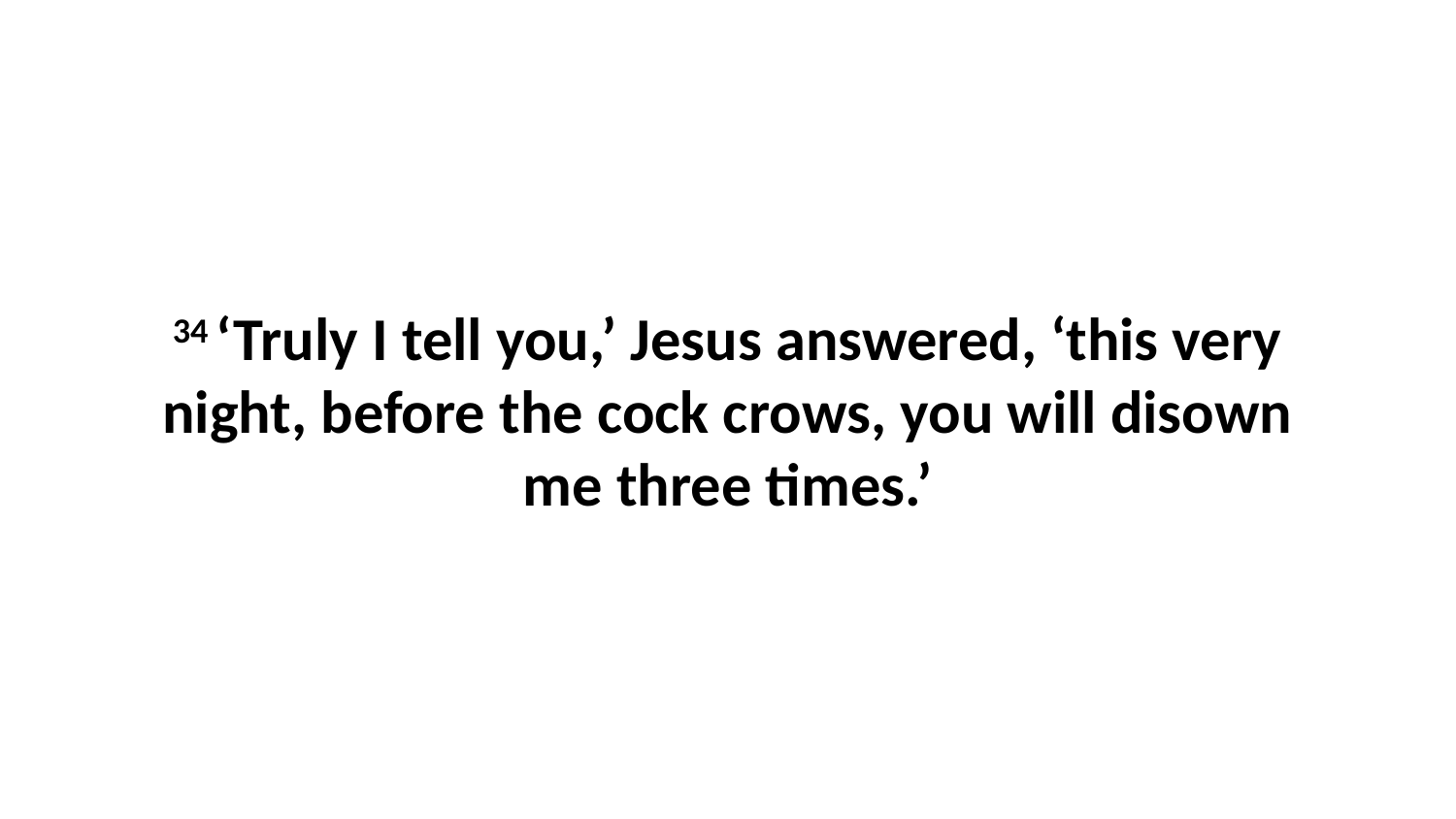

34 ‘Truly I tell you,’ Jesus answered, ‘this very night, before the cock crows, you will disown me three times.’